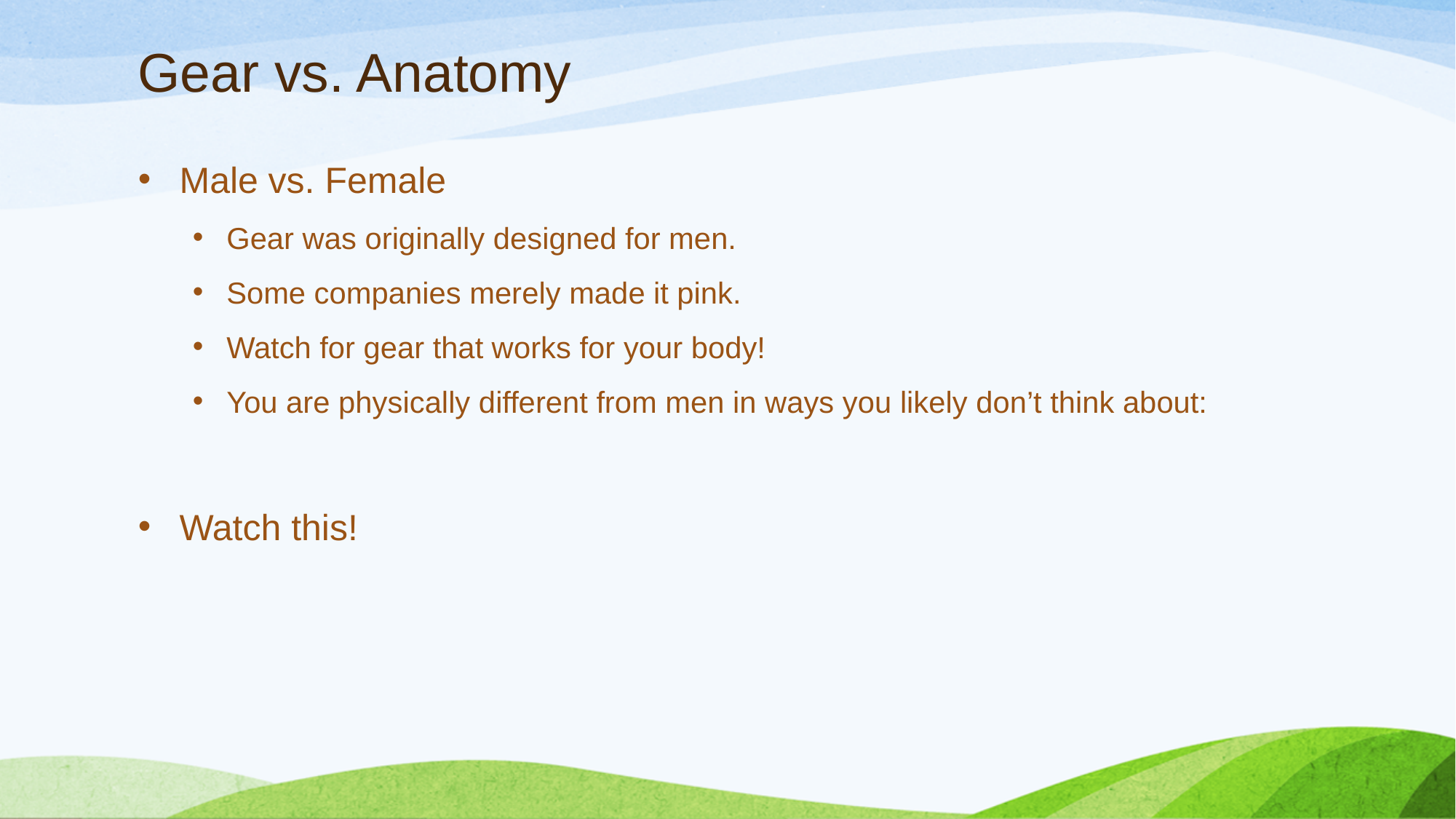

# Gear vs. Anatomy
Male vs. Female
Gear was originally designed for men.
Some companies merely made it pink.
Watch for gear that works for your body!
You are physically different from men in ways you likely don’t think about:

Watch this!